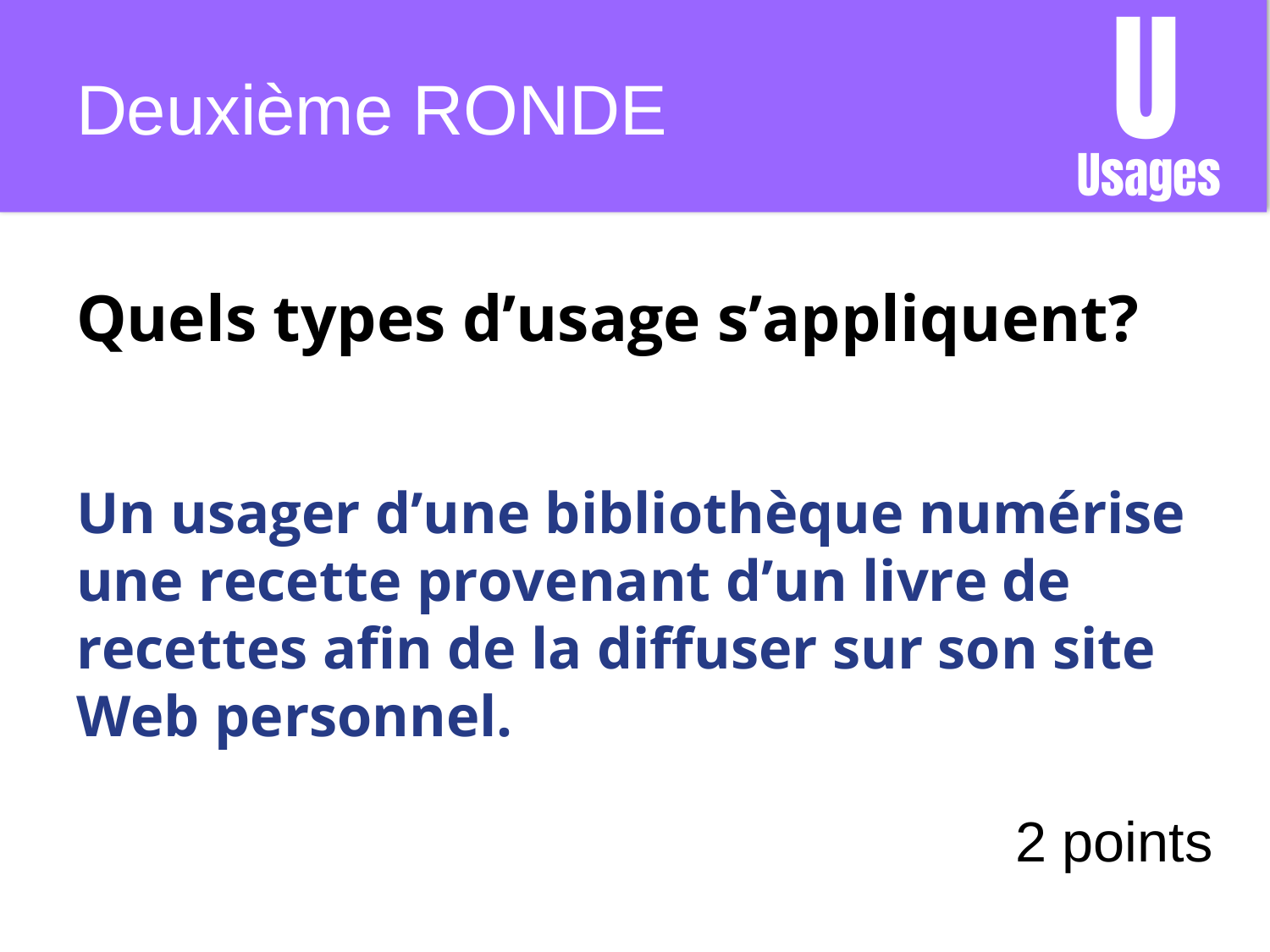

U
Usages

# Deuxième RONDE
Quels types d’usage s’appliquent?

Un usager d’une bibliothèque numérise une recette provenant d’un livre de recettes afin de la diffuser sur son site Web personnel.

2 points